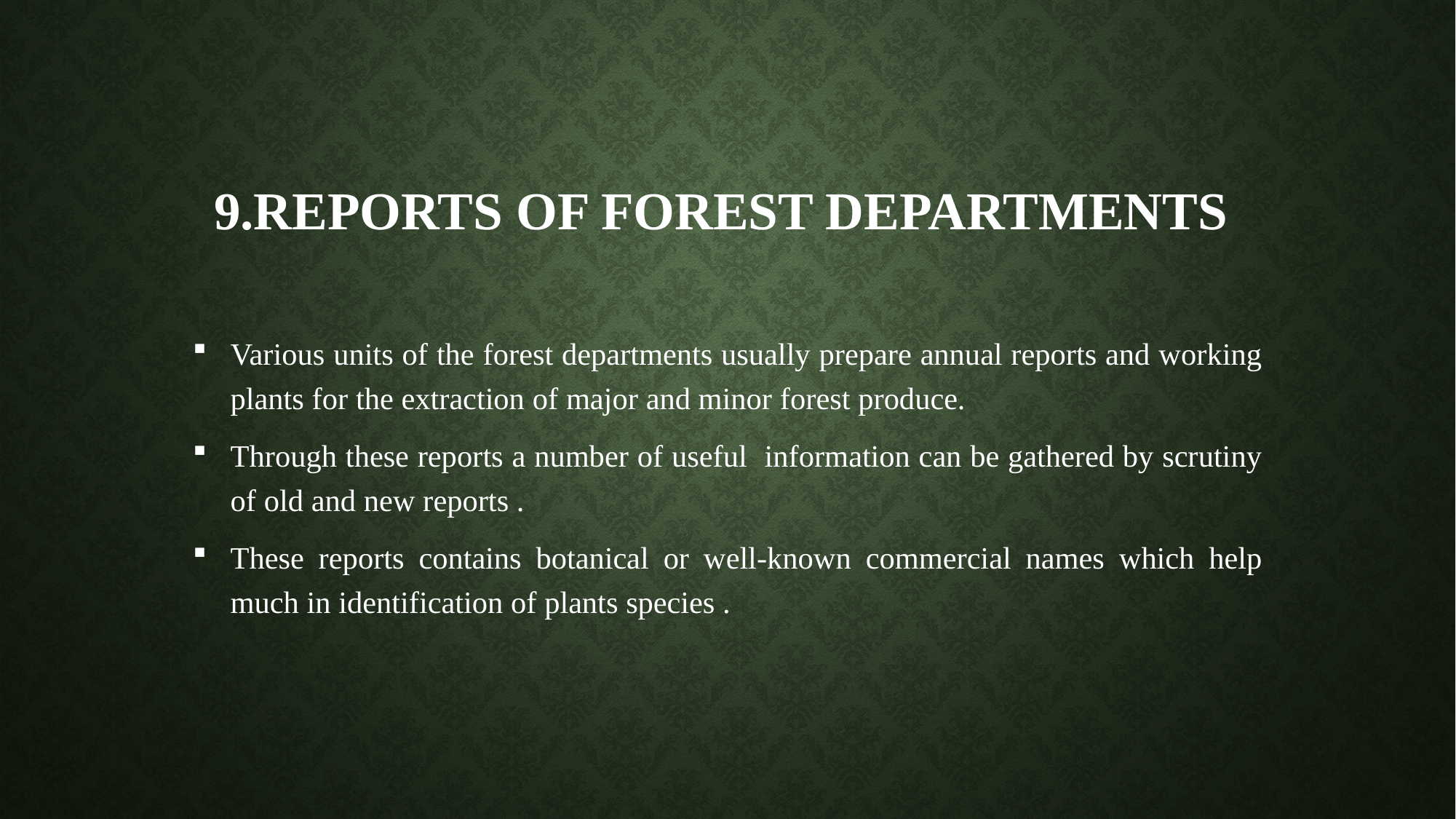

# 9.Reports of forest departments
Various units of the forest departments usually prepare annual reports and working plants for the extraction of major and minor forest produce.
Through these reports a number of useful  information can be gathered by scrutiny of old and new reports .
These reports contains botanical or well-known commercial names which help much in identification of plants species .